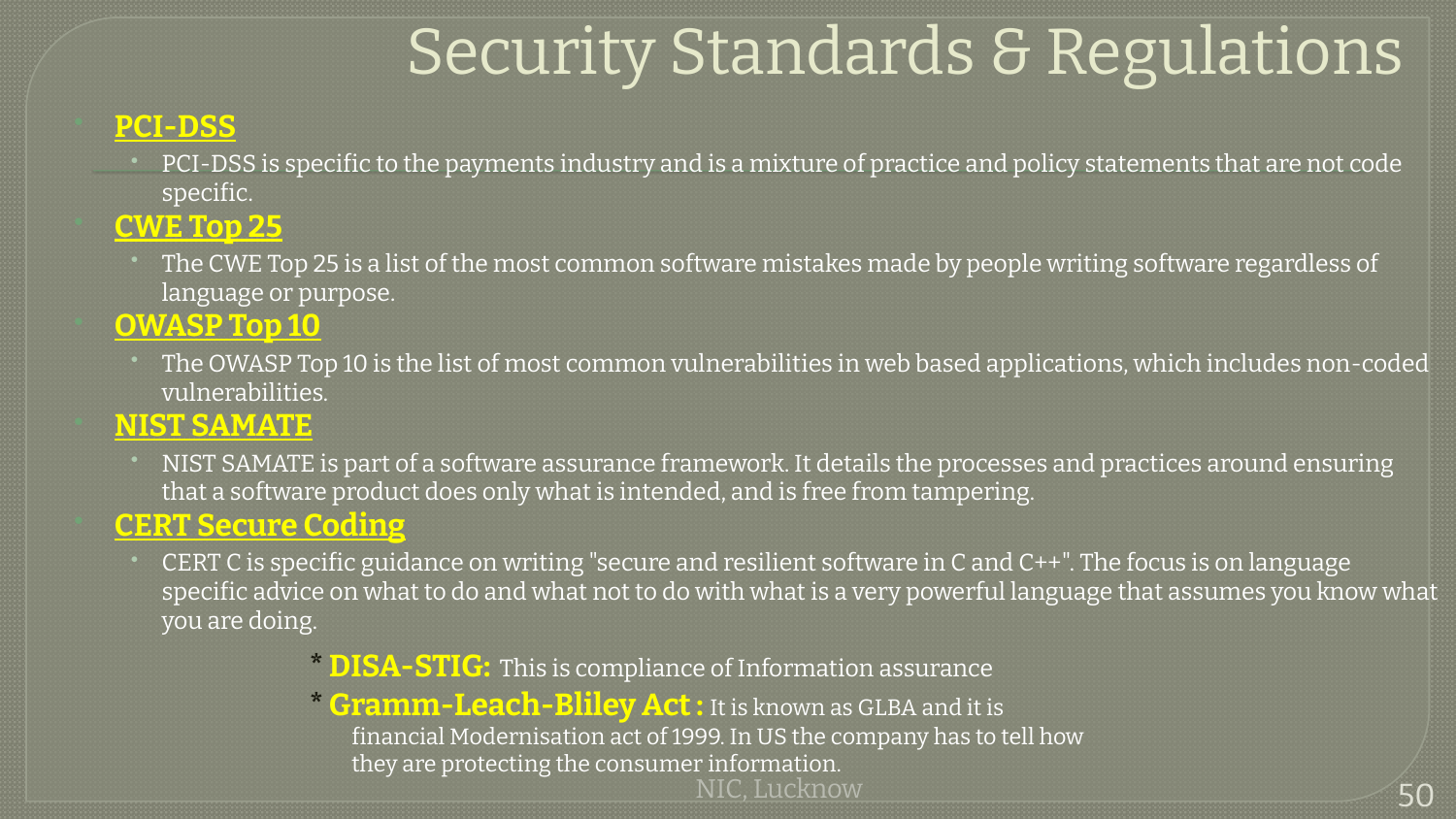

# Security Standards & Regulations
PCI-DSS
PCI-DSS is specific to the payments industry and is a mixture of practice and policy statements that are not code specific.
CWE Top 25
The CWE Top 25 is a list of the most common software mistakes made by people writing software regardless of language or purpose.
OWASP Top 10
The OWASP Top 10 is the list of most common vulnerabilities in web based applications, which includes non-coded vulnerabilities.
NIST SAMATE
NIST SAMATE is part of a software assurance framework. It details the processes and practices around ensuring that a software product does only what is intended, and is free from tampering.
CERT Secure Coding
CERT C is specific guidance on writing "secure and resilient software in C and C++". The focus is on language specific advice on what to do and what not to do with what is a very powerful language that assumes you know what you are doing.
                                          * DISA-STIG: This is compliance of Information assurance
                                          * Gramm-Leach-Bliley Act : It is known as GLBA and it is
                                                            financial Modernisation act of 1999. In US the company has to tell how
                                                            they are protecting the consumer information.
NIC, Lucknow
50